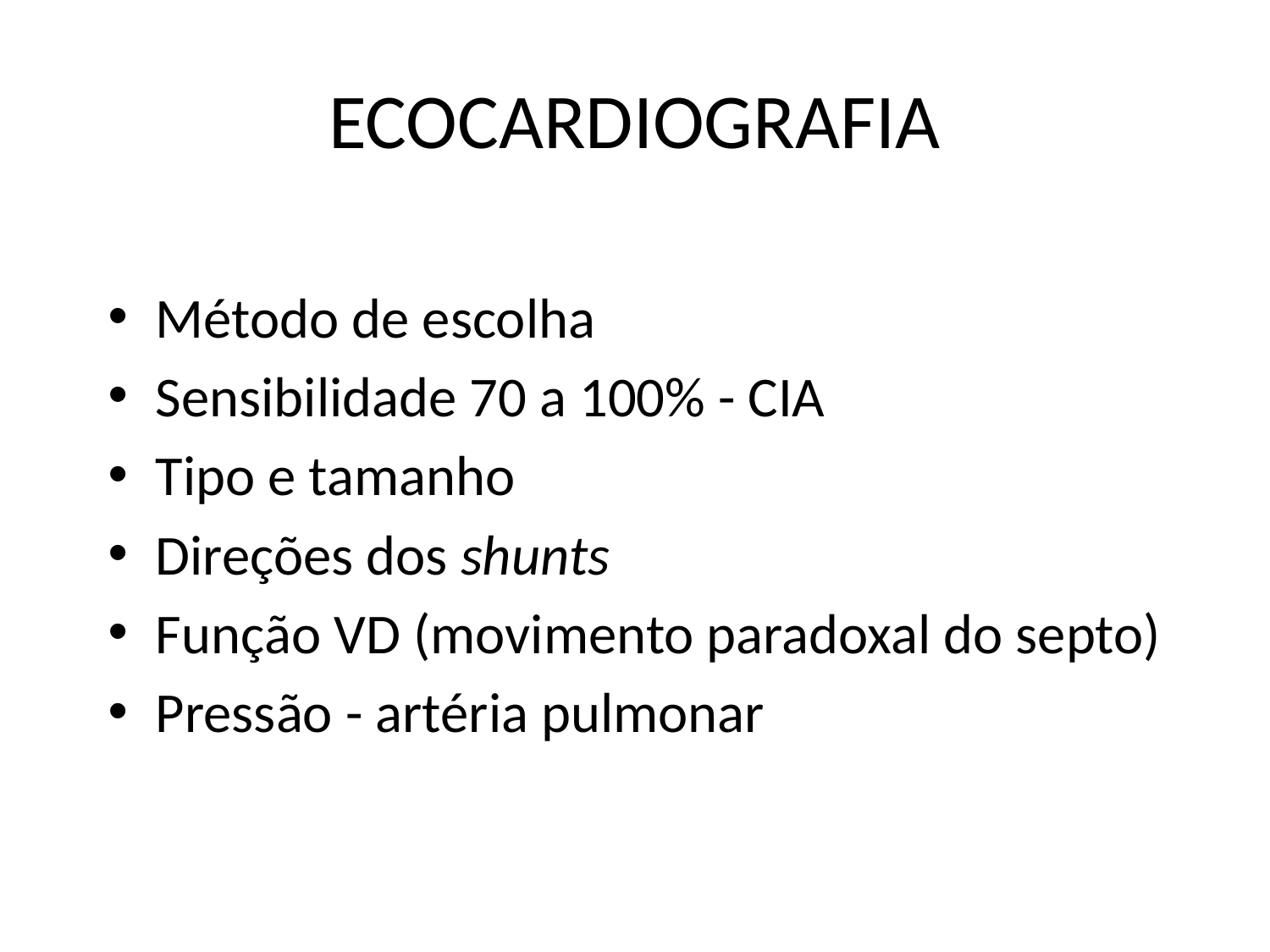

# ECOCARDIOGRAFIA
Método de escolha
Sensibilidade 70 a 100% - CIA
Tipo e tamanho
Direções dos shunts
Função VD (movimento paradoxal do septo)
Pressão - artéria pulmonar